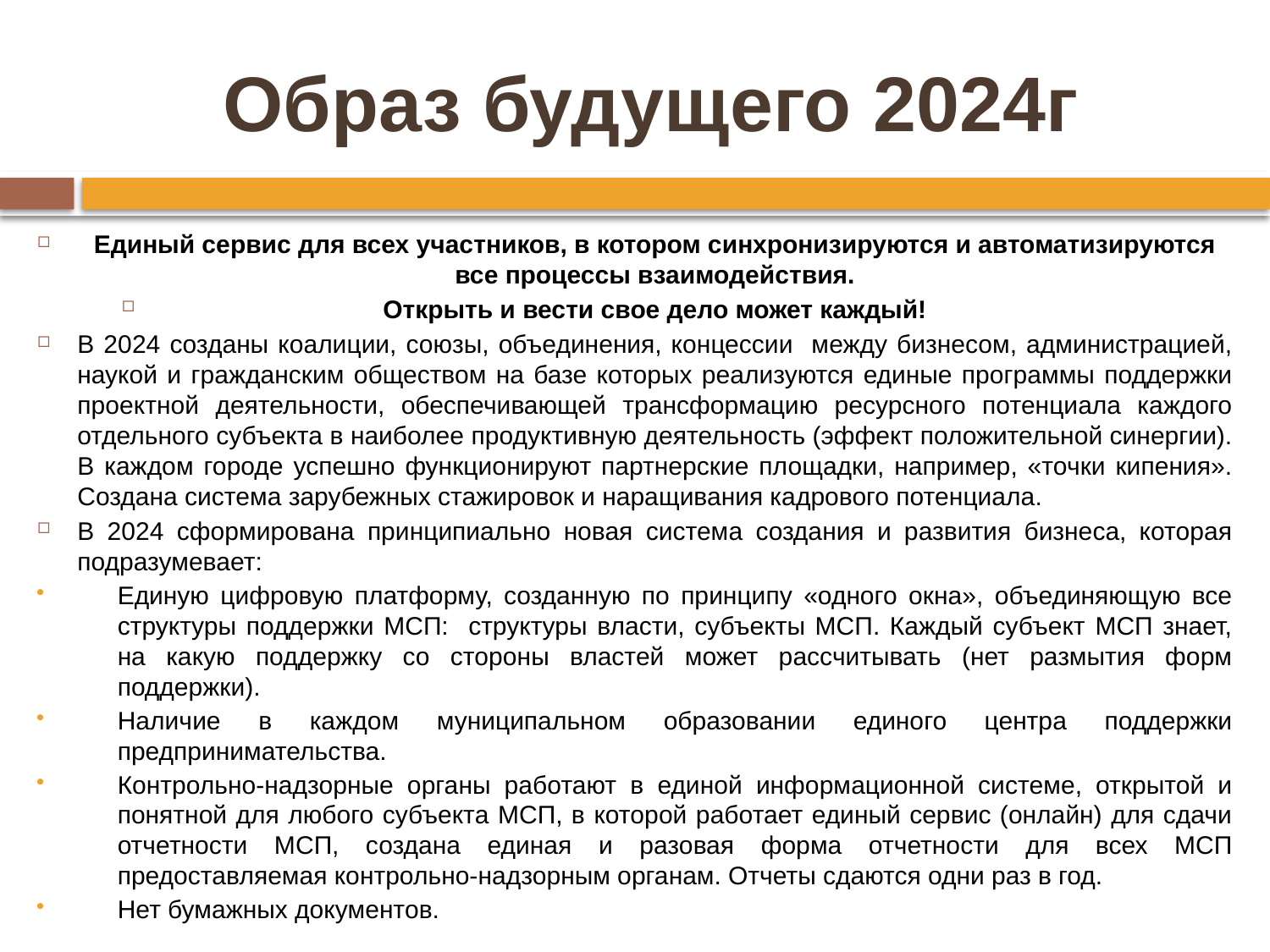

# Образ будущего 2024г
Единый сервис для всех участников, в котором синхронизируются и автоматизируются все процессы взаимодействия.
Открыть и вести свое дело может каждый!
В 2024 созданы коалиции, союзы, объединения, концессии  между бизнесом, администрацией, наукой и гражданским обществом на базе которых реализуются единые программы поддержки проектной деятельности, обеспечивающей трансформацию ресурсного потенциала каждого отдельного субъекта в наиболее продуктивную деятельность (эффект положительной синергии). В каждом городе успешно функционируют партнерские площадки, например, «точки кипения». Создана система зарубежных стажировок и наращивания кадрового потенциала.
В 2024 сформирована принципиально новая система создания и развития бизнеса, которая подразумевает:
Единую цифровую платформу, созданную по принципу «одного окна», объединяющую все структуры поддержки МСП:  структуры власти, субъекты МСП. Каждый субъект МСП знает, на какую поддержку со стороны властей может рассчитывать (нет размытия форм поддержки).
Наличие в каждом муниципальном образовании единого центра поддержки предпринимательства.
Контрольно-надзорные органы работают в единой информационной системе, открытой и понятной для любого субъекта МСП, в которой работает единый сервис (онлайн) для сдачи отчетности МСП, создана единая и разовая форма отчетности для всех МСП предоставляемая контрольно-надзорным органам. Отчеты сдаются одни раз в год.
Нет бумажных документов.